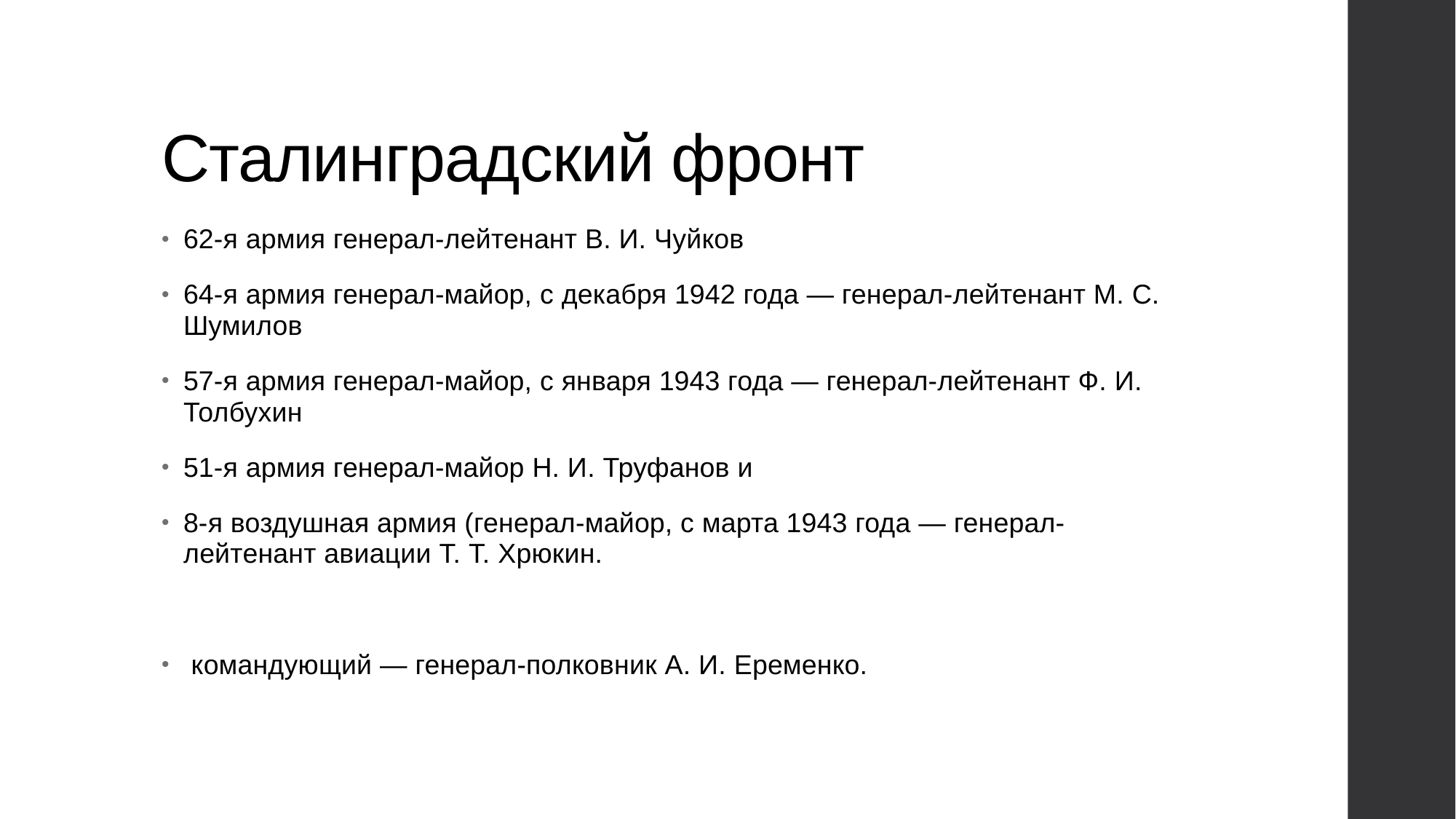

# Сталинградский фронт
62-я армия генерал-лейтенант В. И. Чуйков
64-я армия генерал-майор, с декабря 1942 года — генерал-лейтенант М. С. Шумилов
57-я армия генерал-майор, с января 1943 года — генерал-лейтенант Ф. И. Толбухин
51-я армия генерал-майор Н. И. Труфанов и
8-я воздушная армия (генерал-майор, с марта 1943 года — генерал-лейтенант авиации Т. Т. Хрюкин.

 командующий — генерал-полковник А. И. Еременко.